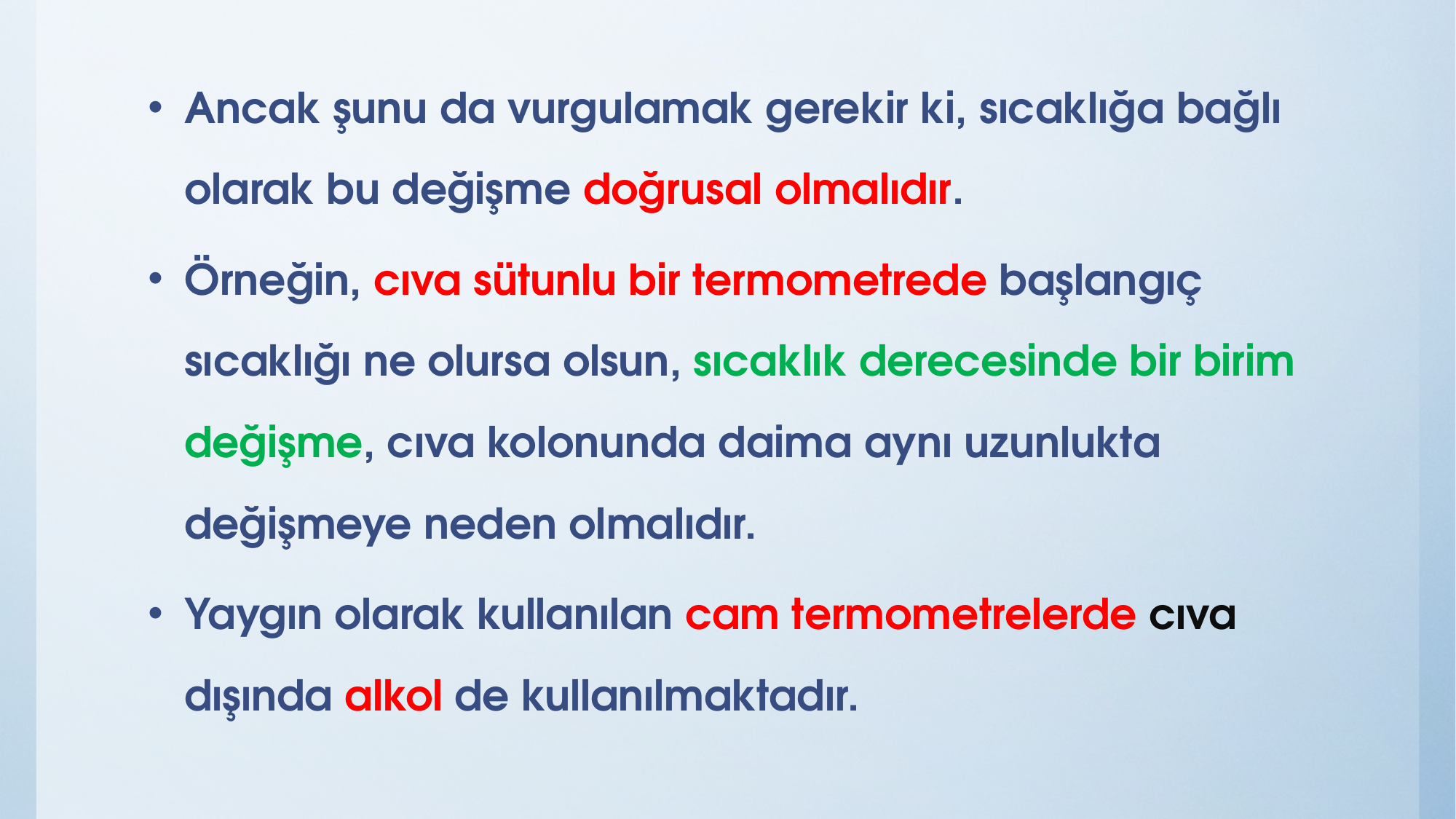

Ancak şunu da vurgulamak gerekir ki, sıcaklığa bağlı olarak bu değişme doğrusal olmalıdır.
Örneğin, cıva sütunlu bir termometrede başlangıç sıcaklığı ne olursa olsun, sıcaklık derecesinde bir birim değişme, cıva kolonunda daima aynı uzunlukta değişmeye neden olmalıdır.
Yaygın olarak kullanılan cam termometrelerde cıva dışında alkol de kullanılmaktadır.